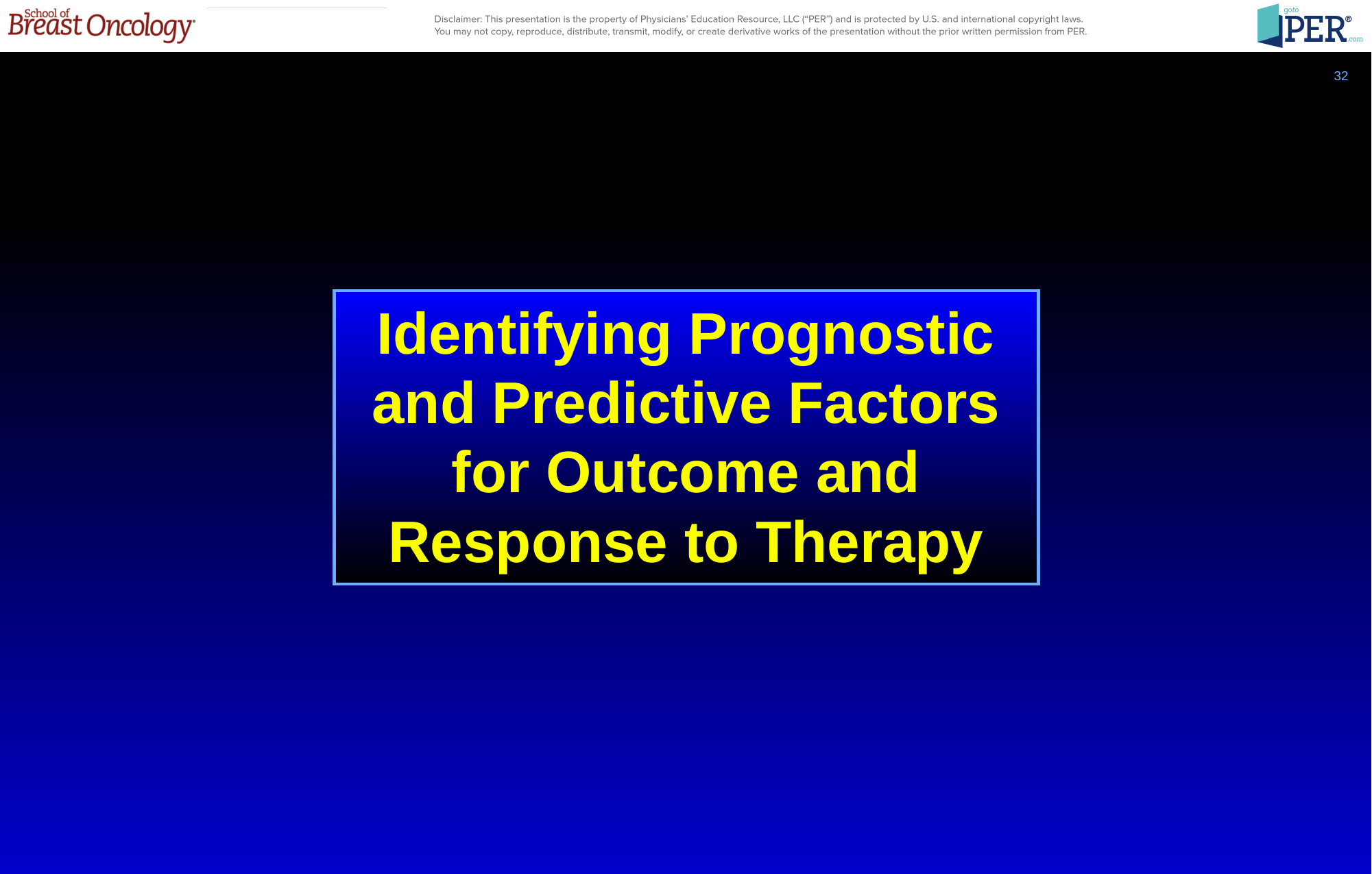

32
Identifying Prognostic and Predictive Factors for Outcome and Response to Therapy